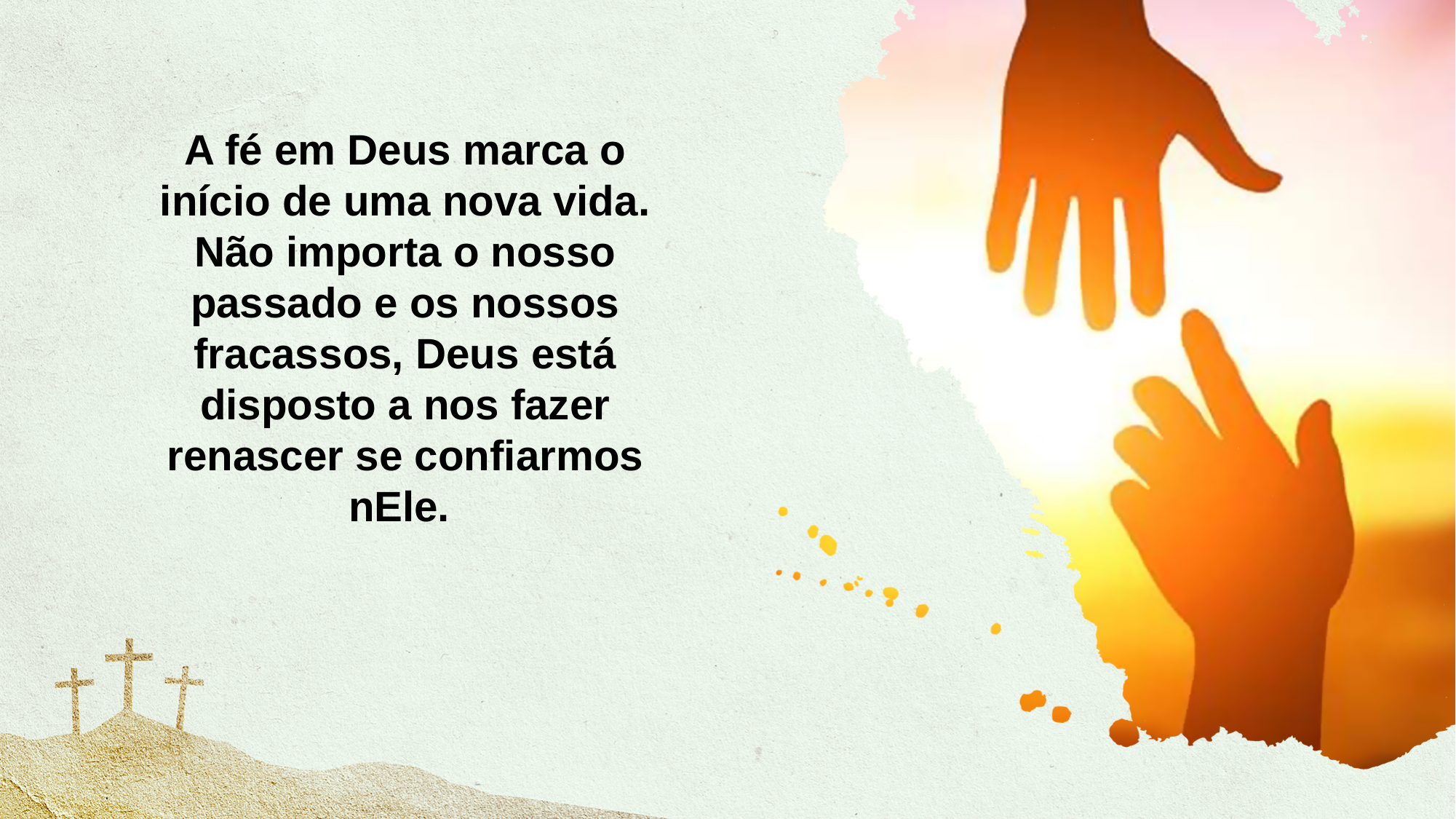

A fé em Deus marca o início de uma nova vida. Não importa o nosso passado e os nossos fracassos, Deus está disposto a nos fazer renascer se confiarmos nEle.